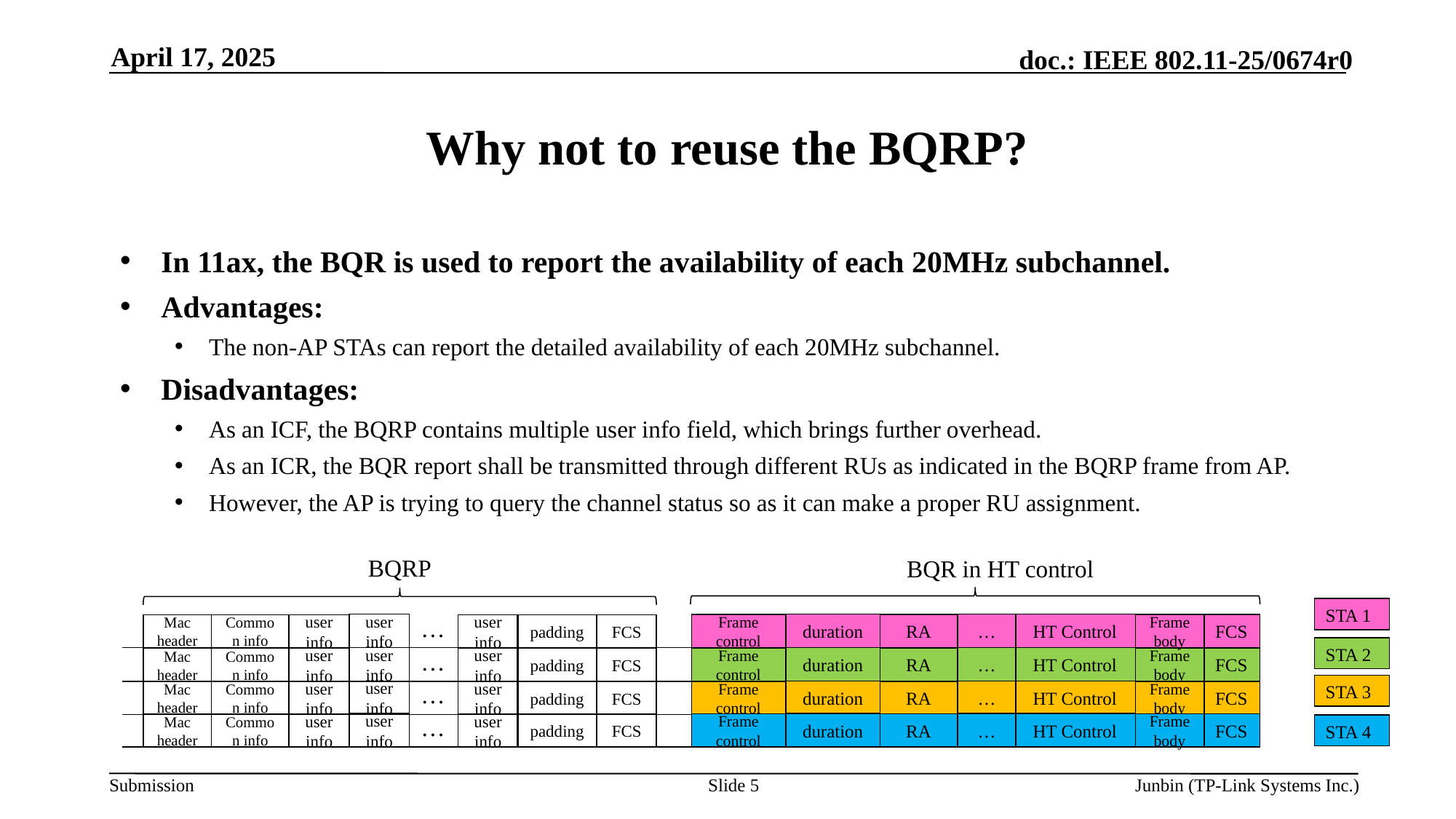

April 17, 2025
# Why not to reuse the BQRP?
In 11ax, the BQR is used to report the availability of each 20MHz subchannel.
Advantages:
The non-AP STAs can report the detailed availability of each 20MHz subchannel.
Disadvantages:
As an ICF, the BQRP contains multiple user info field, which brings further overhead.
As an ICR, the BQR report shall be transmitted through different RUs as indicated in the BQRP frame from AP.
However, the AP is trying to query the channel status so as it can make a proper RU assignment.

BQRP
BQR in HT control
STA 1
…
user info
Mac header
Common info
user info
user info
padding
FCS
…
duration
HT Control
Frame control
RA
Frame body
FCS
STA 2
…
user info
Mac header
Common info
user info
user info
padding
FCS
…
duration
HT Control
Frame control
RA
Frame body
FCS
…
user info
Mac header
Common info
user info
user info
padding
FCS
STA 3
…
duration
HT Control
Frame control
RA
Frame body
FCS
…
user info
Mac header
Common info
user info
user info
padding
FCS
…
duration
HT Control
Frame control
RA
Frame body
FCS
STA 4
Slide 5
Junbin (TP-Link Systems Inc.)